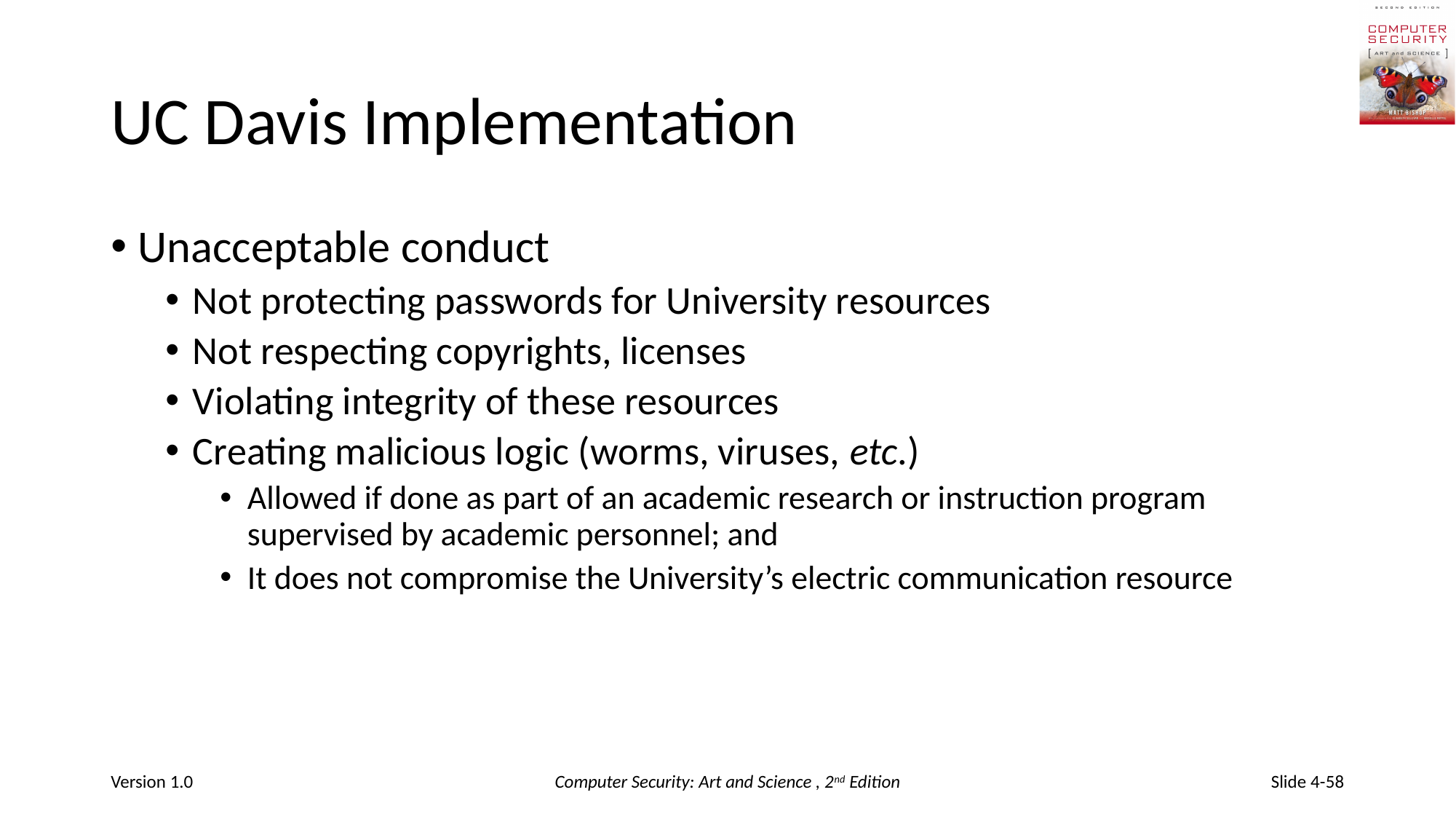

# UC Davis Implementation
Unacceptable conduct
Not protecting passwords for University resources
Not respecting copyrights, licenses
Violating integrity of these resources
Creating malicious logic (worms, viruses, etc.)
Allowed if done as part of an academic research or instruction program supervised by academic personnel; and
It does not compromise the University’s electric communication resource
Version 1.0
Computer Security: Art and Science , 2nd Edition
Slide 4-58